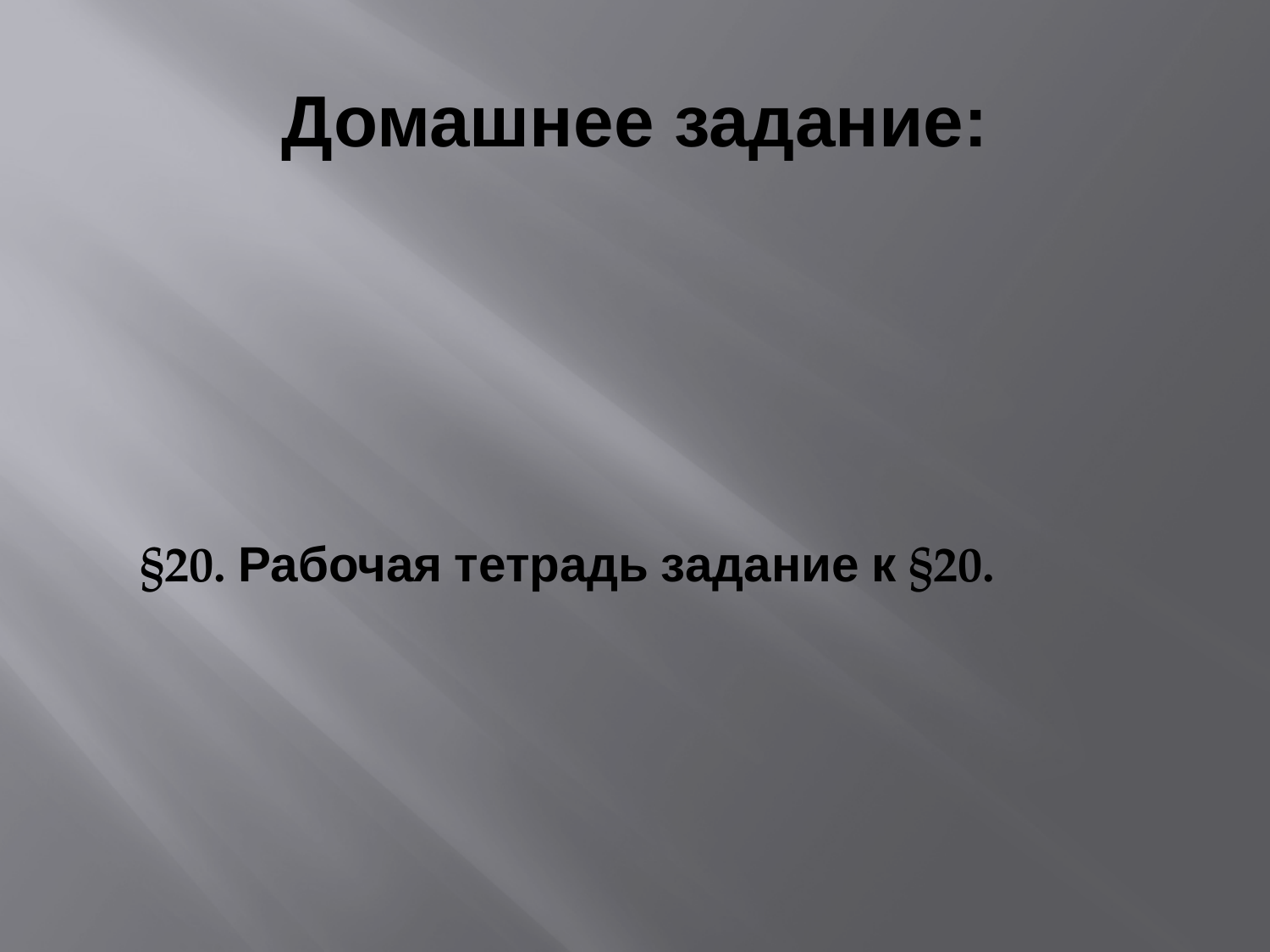

# Домашнее задание:

 §20. Рабочая тетрадь задание к §20.